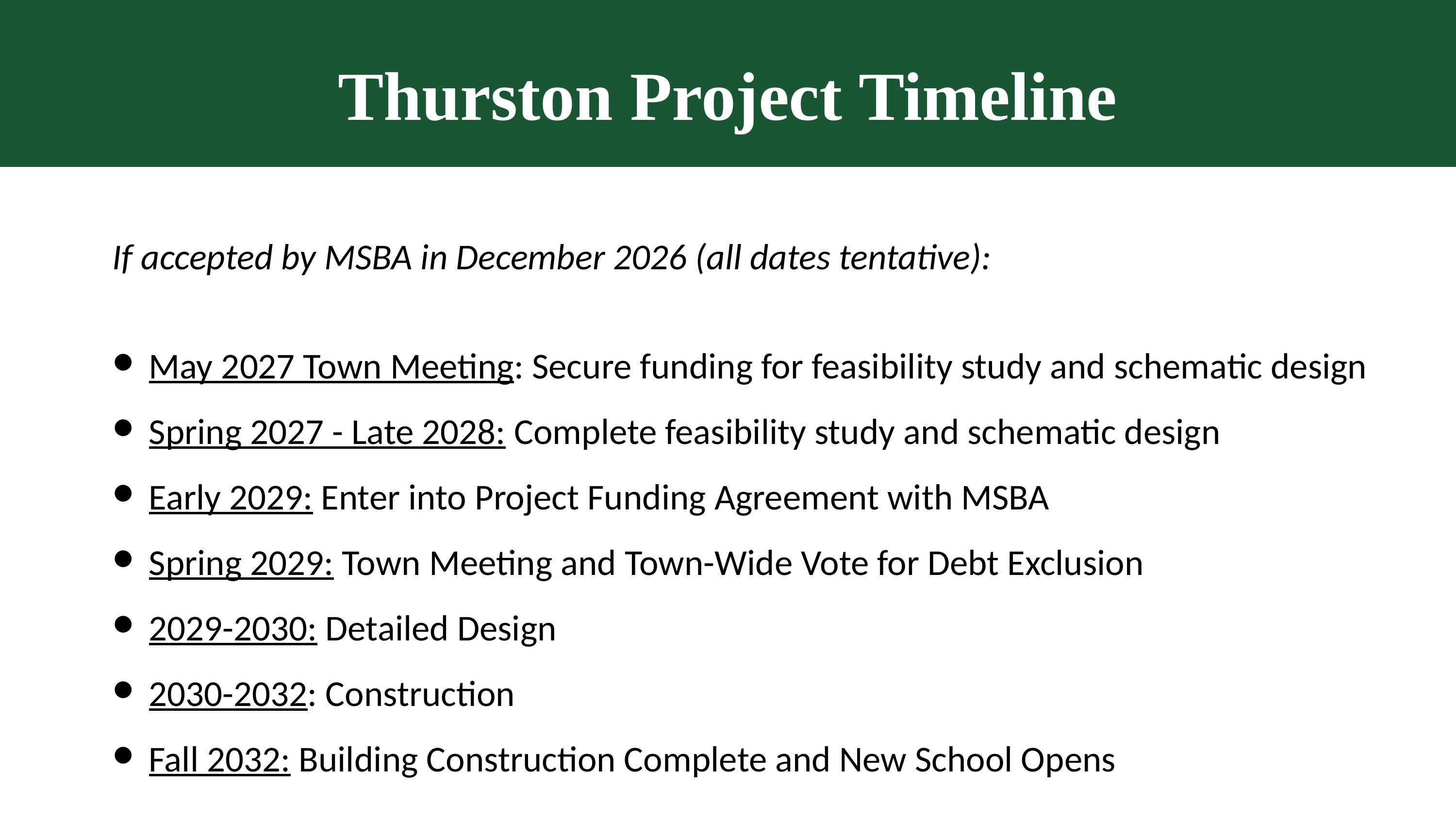

Thurston Project Timeline
If accepted by MSBA in December 2026 (all dates tentative):

May 2027 Town Meeting: Secure funding for feasibility study and schematic design
Spring 2027 - Late 2028: Complete feasibility study and schematic design
Early 2029: Enter into Project Funding Agreement with MSBA
Spring 2029: Town Meeting and Town-Wide Vote for Debt Exclusion
2029-2030: Detailed Design
2030-2032: Construction
Fall 2032: Building Construction Complete and New School Opens